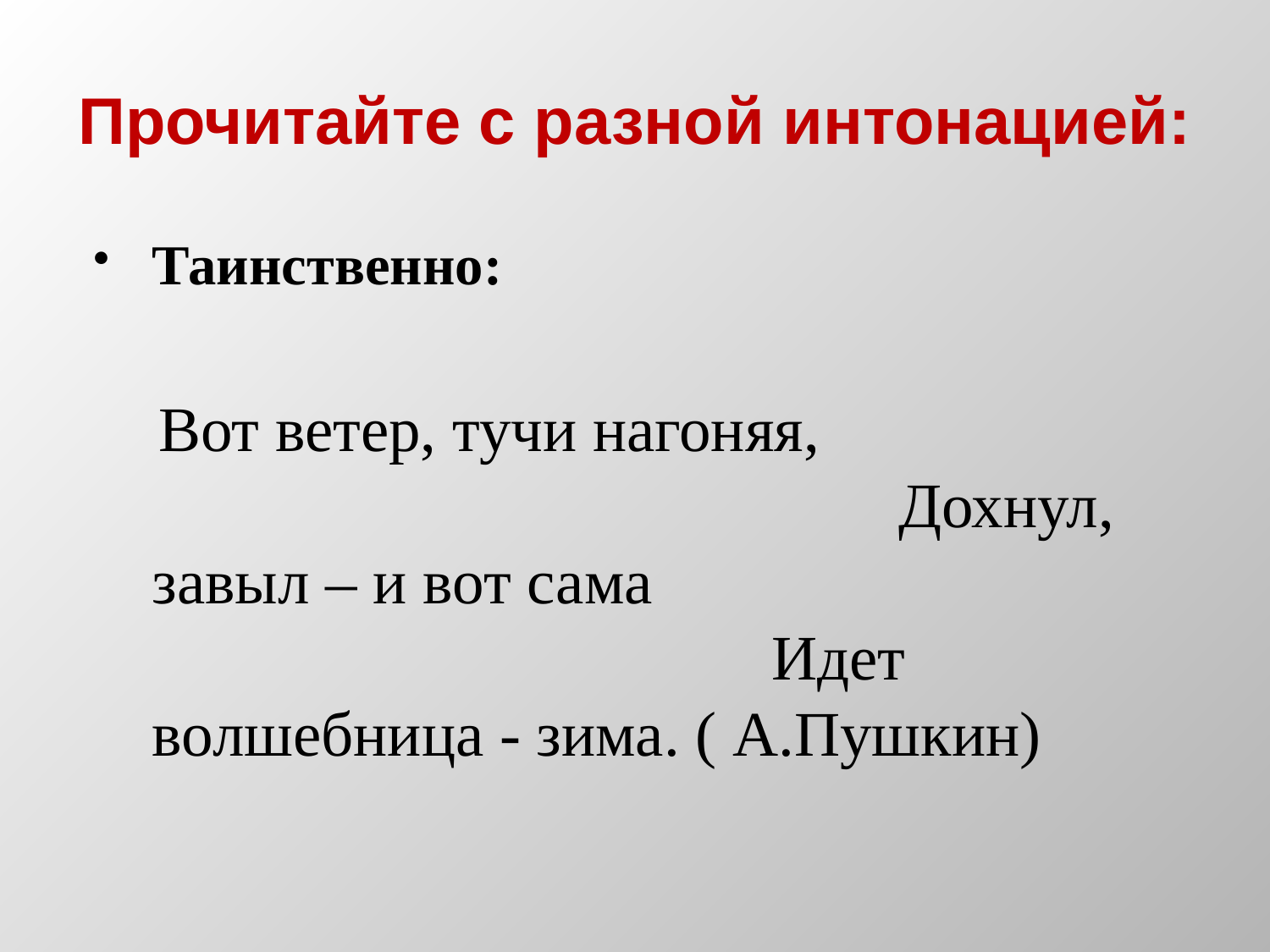

# Прочитайте с разной интонацией:
Таинственно:

    Вот ветер, тучи нагоняя,                                                                       Дохнул, завыл – и вот сама                                                                          Идет волшебница - зима. ( А.Пушкин)